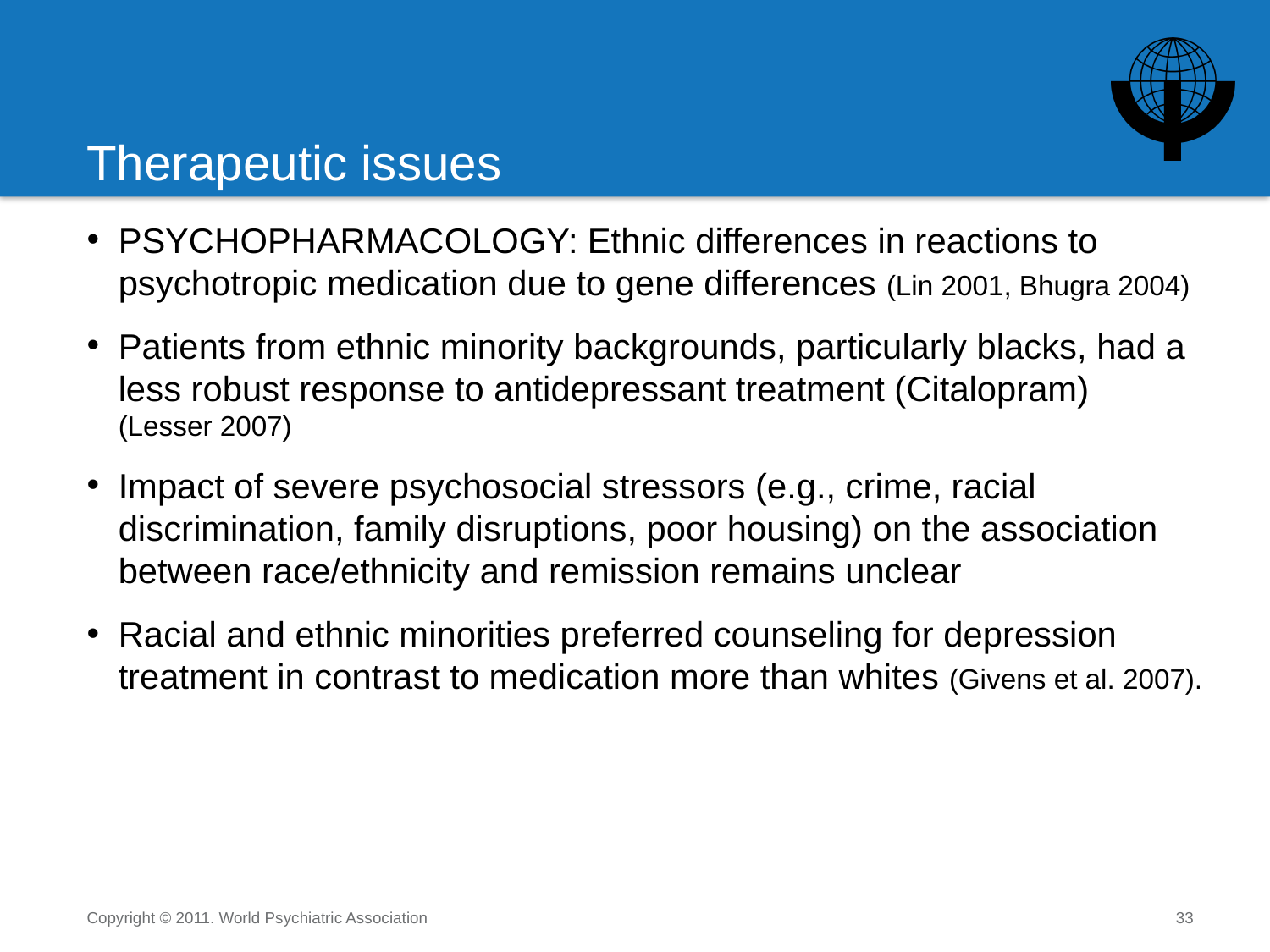

# Therapeutic issues
PSYCHOPHARMACOLOGY: Ethnic differences in reactions to psychotropic medication due to gene differences (Lin 2001, Bhugra 2004)
Patients from ethnic minority backgrounds, particularly blacks, had a less robust response to antidepressant treatment (Citalopram)
(Lesser 2007)
Impact of severe psychosocial stressors (e.g., crime, racial discrimination, family disruptions, poor housing) on the association between race/ethnicity and remission remains unclear
Racial and ethnic minorities preferred counseling for depression treatment in contrast to medication more than whites (Givens et al. 2007).
Copyright © 2011. World Psychiatric Association
33